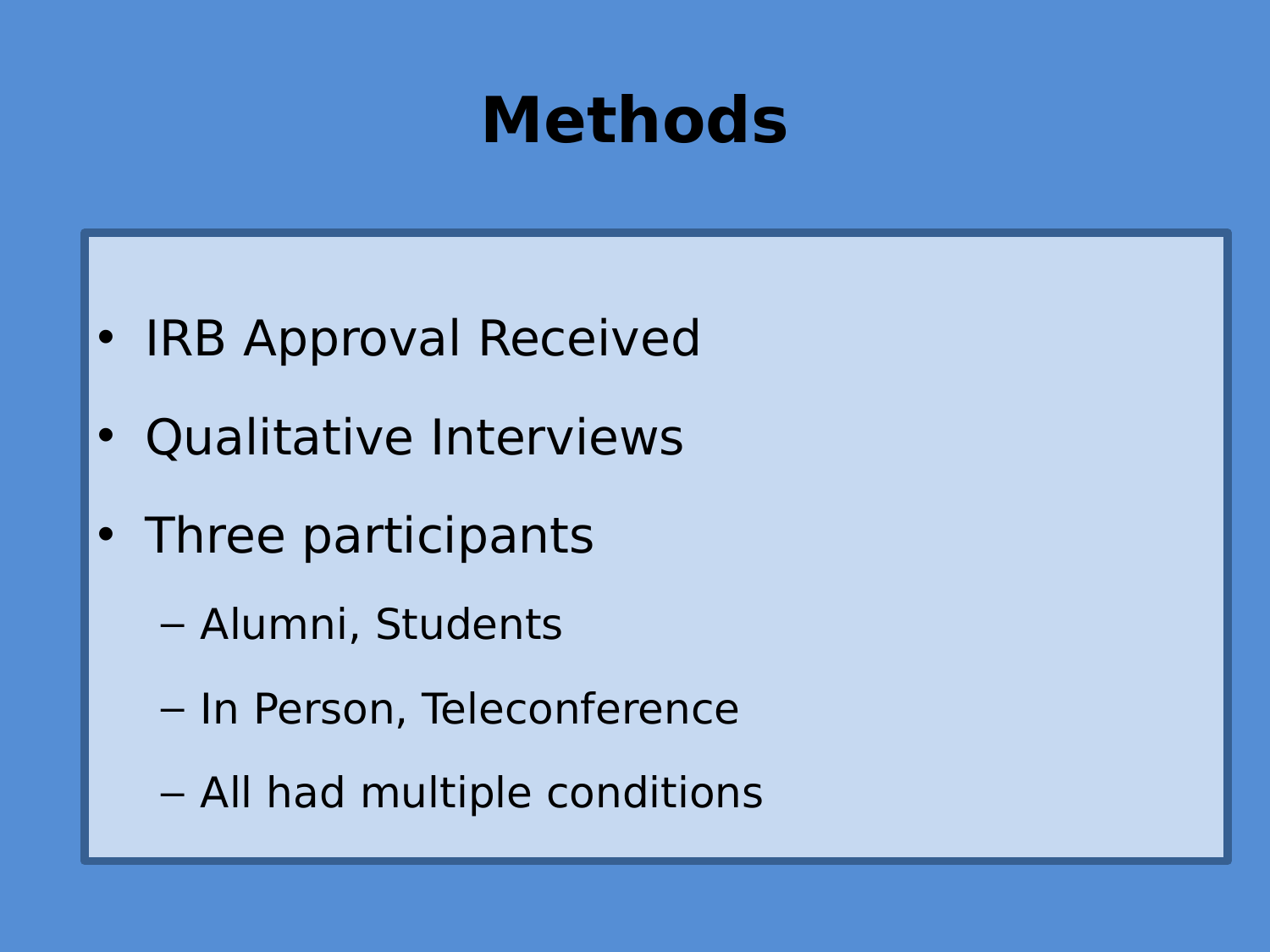

# Methods
IRB Approval Received
Qualitative Interviews
Three participants
Alumni, Students
In Person, Teleconference
All had multiple conditions